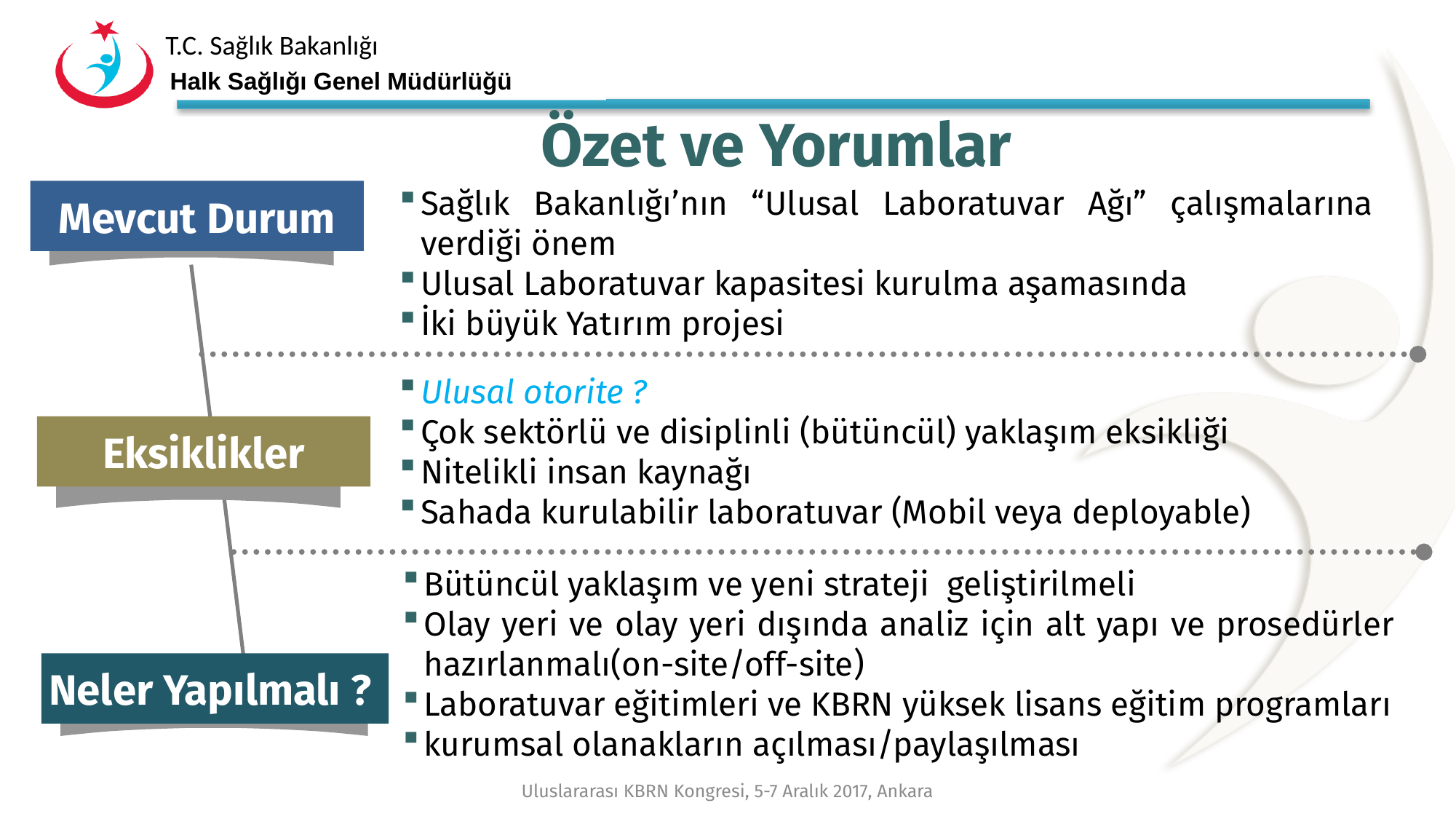

Halk Sağlığı Genel Müdürlüğü
# Özet ve Yorumlar
Sağlık Bakanlığı’nın “Ulusal Laboratuvar Ağı” çalışmalarına verdiği önem
Ulusal Laboratuvar kapasitesi kurulma aşamasında
İki büyük Yatırım projesi
Mevcut Durum

Ulusal otorite ?
Çok sektörlü ve disiplinli (bütüncül) yaklaşım eksikliği
Nitelikli insan kaynağı
Sahada kurulabilir laboratuvar (Mobil veya deployable)
Eksiklikler

Neler Yapılmalı ?

Bütüncül yaklaşım ve yeni strateji  geliştirilmeli
Olay yeri ve olay yeri dışında analiz için alt yapı ve prosedürler hazırlanmalı(on-site/off-site)
Laboratuvar eğitimleri ve KBRN yüksek lisans eğitim programları
kurumsal olanakların açılması/paylaşılması
Uluslararası KBRN Kongresi, 5-7 Aralık 2017, Ankara